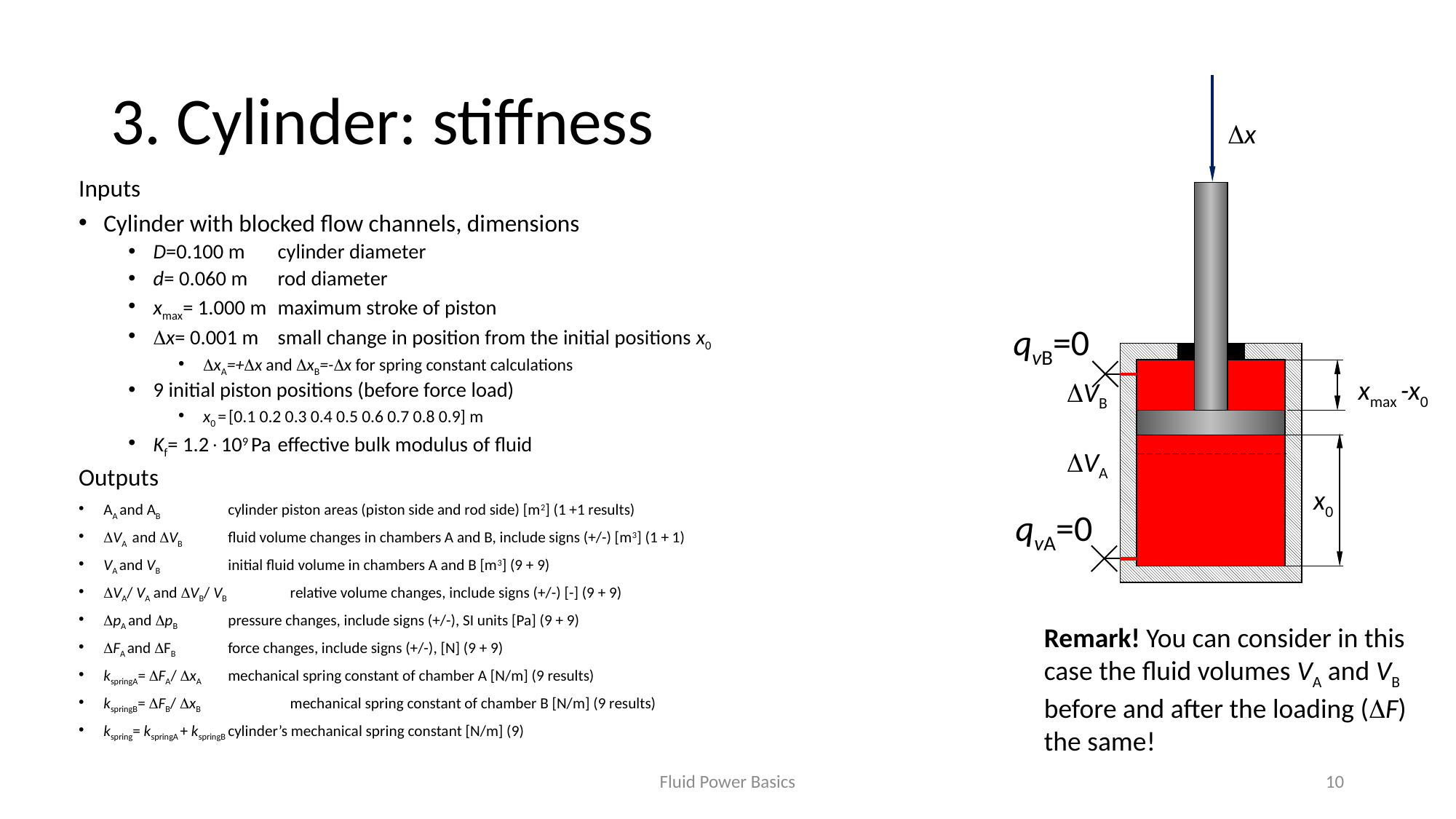

# 3. Cylinder: stiffness

Δx
Inputs
Cylinder with blocked flow channels, dimensions
D=0.100 m		cylinder diameter
d= 0.060 m		rod diameter
xmax= 1.000 m		maximum stroke of piston
Δx= 0.001 m 		small change in position from the initial positions x0
ΔxA=+Δx and ΔxB=-Δx for spring constant calculations
9 initial piston positions (before force load)
x0 = [0.1 0.2 0.3 0.4 0.5 0.6 0.7 0.8 0.9] m
Kf= 1.2⋅109 Pa 		effective bulk modulus of fluid
Outputs
AA and AB 		   	cylinder piston areas (piston side and rod side) [m2] (1 +1 results)
ΔVA  and ΔVB 		fluid volume changes in chambers A and B, include signs (+/-) [m3] (1 + 1)
VA and VB 		   	initial fluid volume in chambers A and B [m3] (9 + 9)
ΔVA/ VA and ΔVB/ VB 		relative volume changes, include signs (+/-) [-] (9 + 9)
ΔpA and ΔpB 		pressure changes, include signs (+/-), SI units [Pa] (9 + 9)
ΔFA and ΔFB 		force changes, include signs (+/-), [N] (9 + 9)
kspringA= ΔFA/ ΔxA 		mechanical spring constant of chamber A [N/m] (9 results)
kspringB= ΔFB/ ΔxB 	  	mechanical spring constant of chamber B [N/m] (9 results)
kspring= kspringA + kspringB 		cylinder’s mechanical spring constant [N/m] (9)
qvB=0
xmax -x0
ΔVB

ΔVA
x0
qvA=0
Remark! You can consider in this case the fluid volumes VA and VB before and after the loading (ΔF) the same!

Fluid Power Basics
10